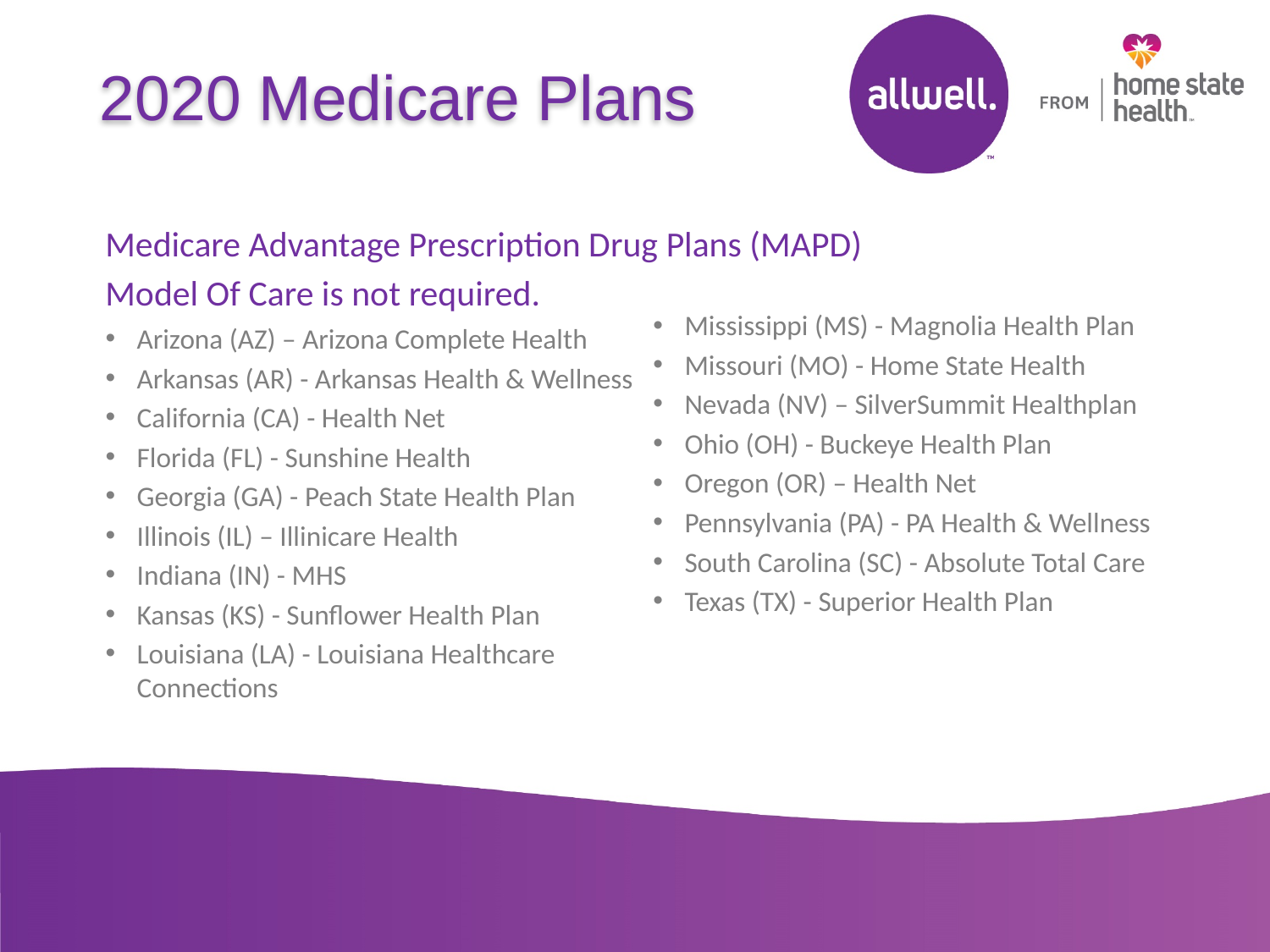

2020 Medicare Plans
Medicare Advantage Prescription Drug Plans (MAPD)
Model Of Care is not required.

Mississippi (MS) - Magnolia Health Plan
Missouri (MO) - Home State Health
Nevada (NV) – SilverSummit Healthplan
Ohio (OH) - Buckeye Health Plan
Oregon (OR) – Health Net
Pennsylvania (PA) - PA Health & Wellness
South Carolina (SC) - Absolute Total Care
Texas (TX) - Superior Health Plan

Arizona (AZ) – Arizona Complete Health
Arkansas (AR) - Arkansas Health & Wellness
California (CA) - Health Net
Florida (FL) - Sunshine Health
Georgia (GA) - Peach State Health Plan
Illinois (IL) – Illinicare Health
Indiana (IN) - MHS
Kansas (KS) - Sunflower Health Plan
Louisiana (LA) - Louisiana Healthcare Connections